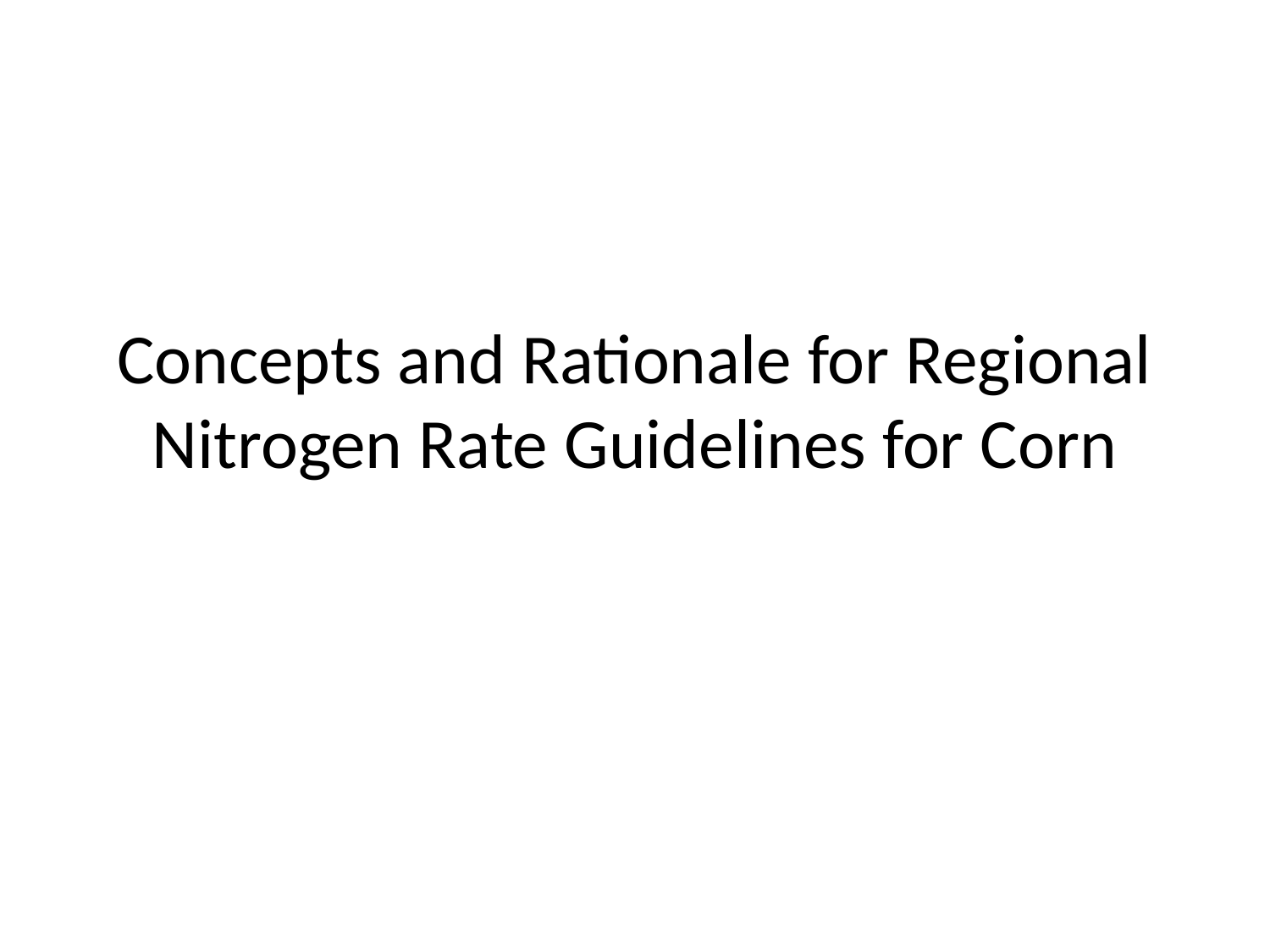

# Concepts and Rationale for Regional Nitrogen Rate Guidelines for Corn